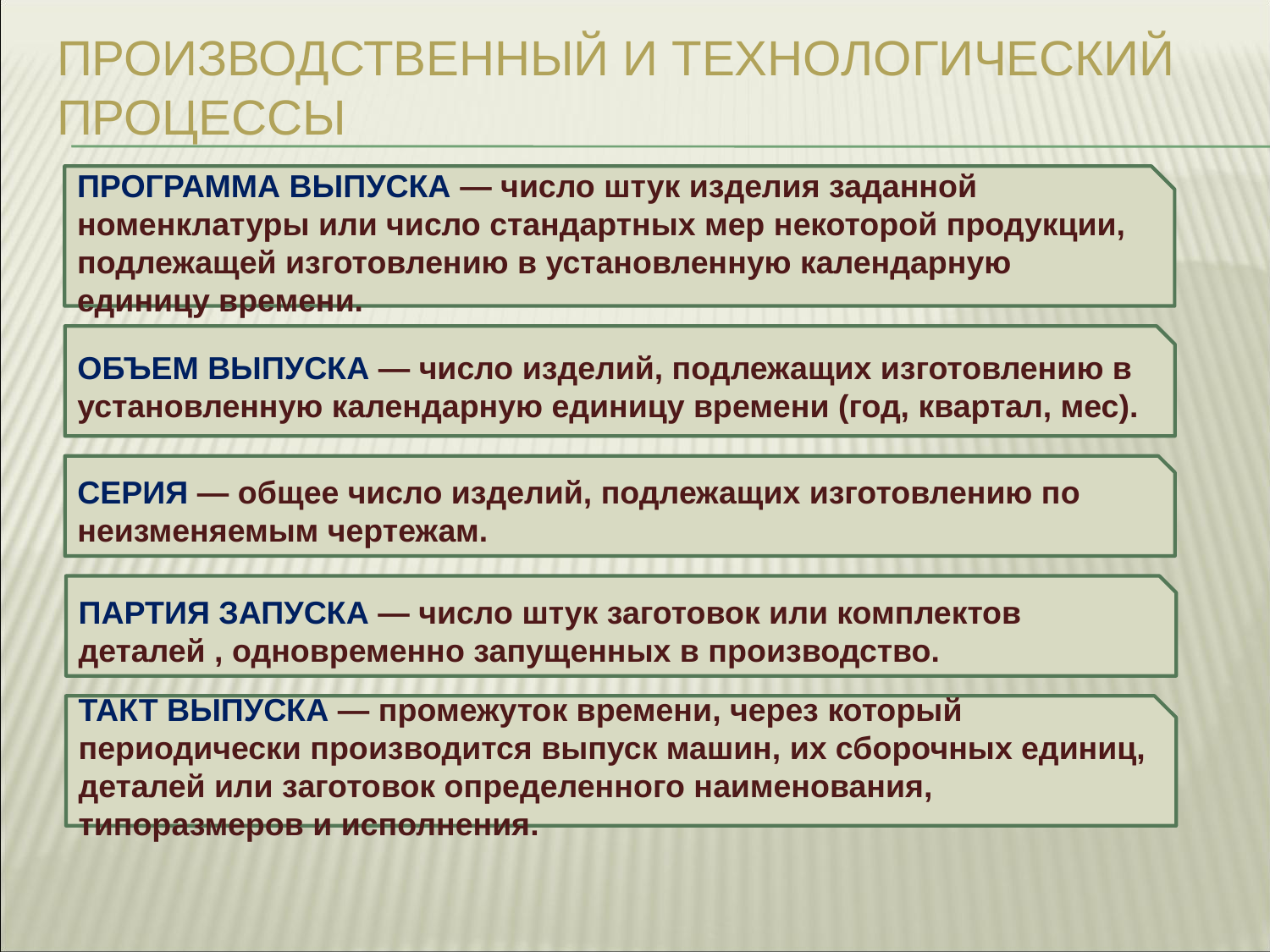

# Производственный и технологический процессы
ПРОГРАММА ВЫПУСКА — число штук изделия заданной номенклатуры или число стандартных мер некоторой продукции, подлежащей изготовлению в установленную календарную единицу времени.
ОБЪЕМ ВЫПУСКА — число изделий, подлежащих изготовлению в установленную календарную единицу времени (год, квартал, мес).
СЕРИЯ — общее число изделий, подлежащих изготовлению по неизменяемым чертежам.
ПАРТИЯ ЗАПУСКА — число штук заготовок или комплектов деталей , одновременно запущенных в производство.
ТАКТ ВЫПУСКА — промежуток времени, через который периодически производится выпуск машин, их сборочных единиц, деталей или заготовок определенного наименования, типоразмеров и исполнения.